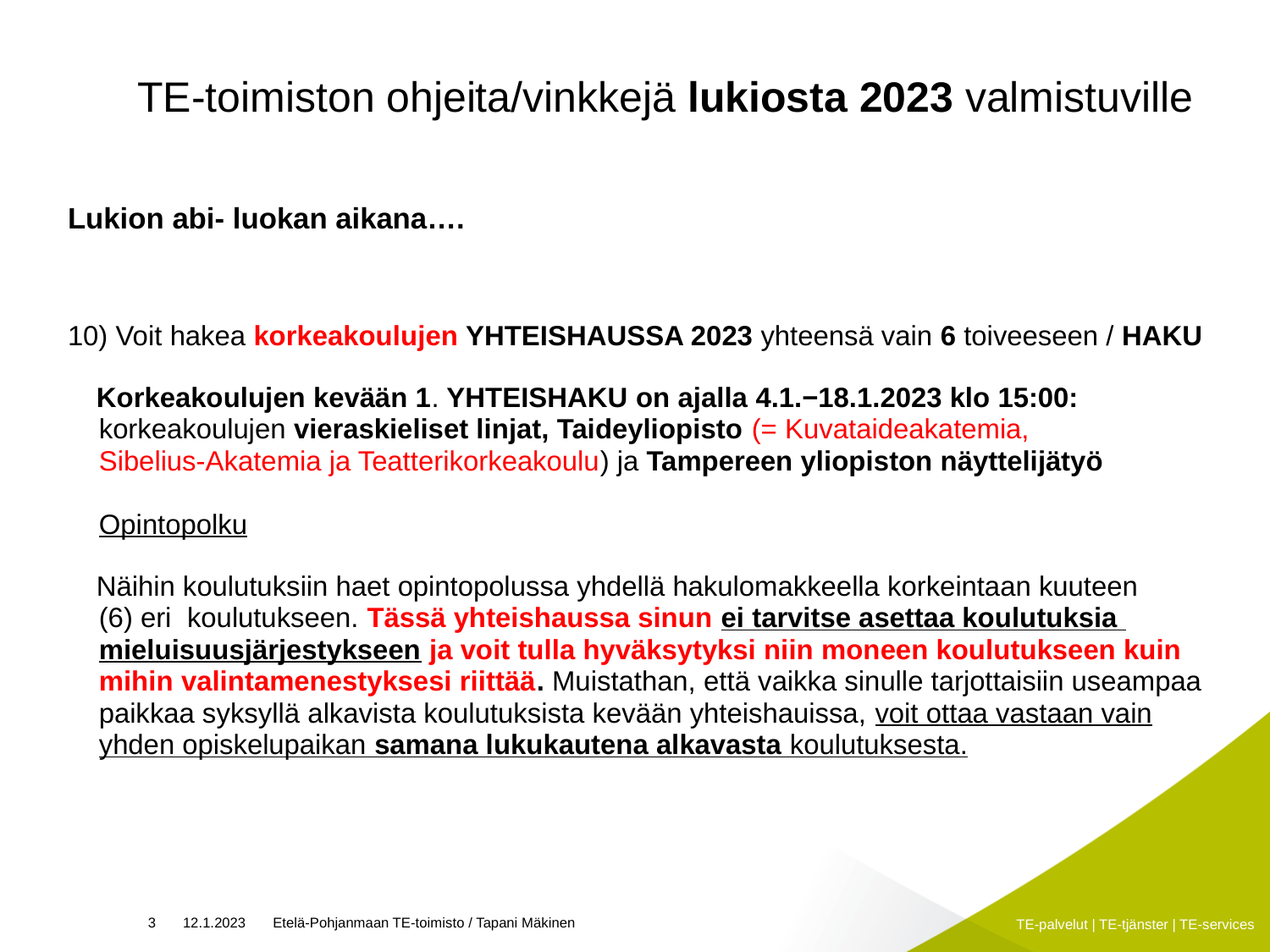

# TE-toimiston ohjeita/vinkkejä lukiosta 2023 valmistuville
Lukion abi- luokan aikana….

10) Voit hakea korkeakoulujen YHTEISHAUSSA 2023 yhteensä vain 6 toiveeseen / HAKU
    Korkeakoulujen kevään 1. YHTEISHAKU on ajalla 4.1.−18.1.2023 klo 15:00:
    korkeakoulujen vieraskieliset linjat, Taideyliopisto (= Kuvataideakatemia,
    Sibelius-Akatemia ja Teatterikorkeakoulu) ja Tampereen yliopiston näyttelijätyö
    Opintopolku
    Näihin koulutuksiin haet opintopolussa yhdellä hakulomakkeella korkeintaan kuuteen
    (6) eri  koulutukseen. Tässä yhteishaussa sinun ei tarvitse asettaa koulutuksia
    mieluisuusjärjestykseen ja voit tulla hyväksytyksi niin moneen koulutukseen kuin
    mihin valintamenestyksesi riittää. Muistathan, että vaikka sinulle tarjottaisiin useampaa
    paikkaa syksyllä alkavista koulutuksista kevään yhteishauissa, voit ottaa vastaan vain
    yhden opiskelupaikan samana lukukautena alkavasta koulutuksesta.

3
12.1.2023
Etelä-Pohjanmaan TE-toimisto / Tapani Mäkinen